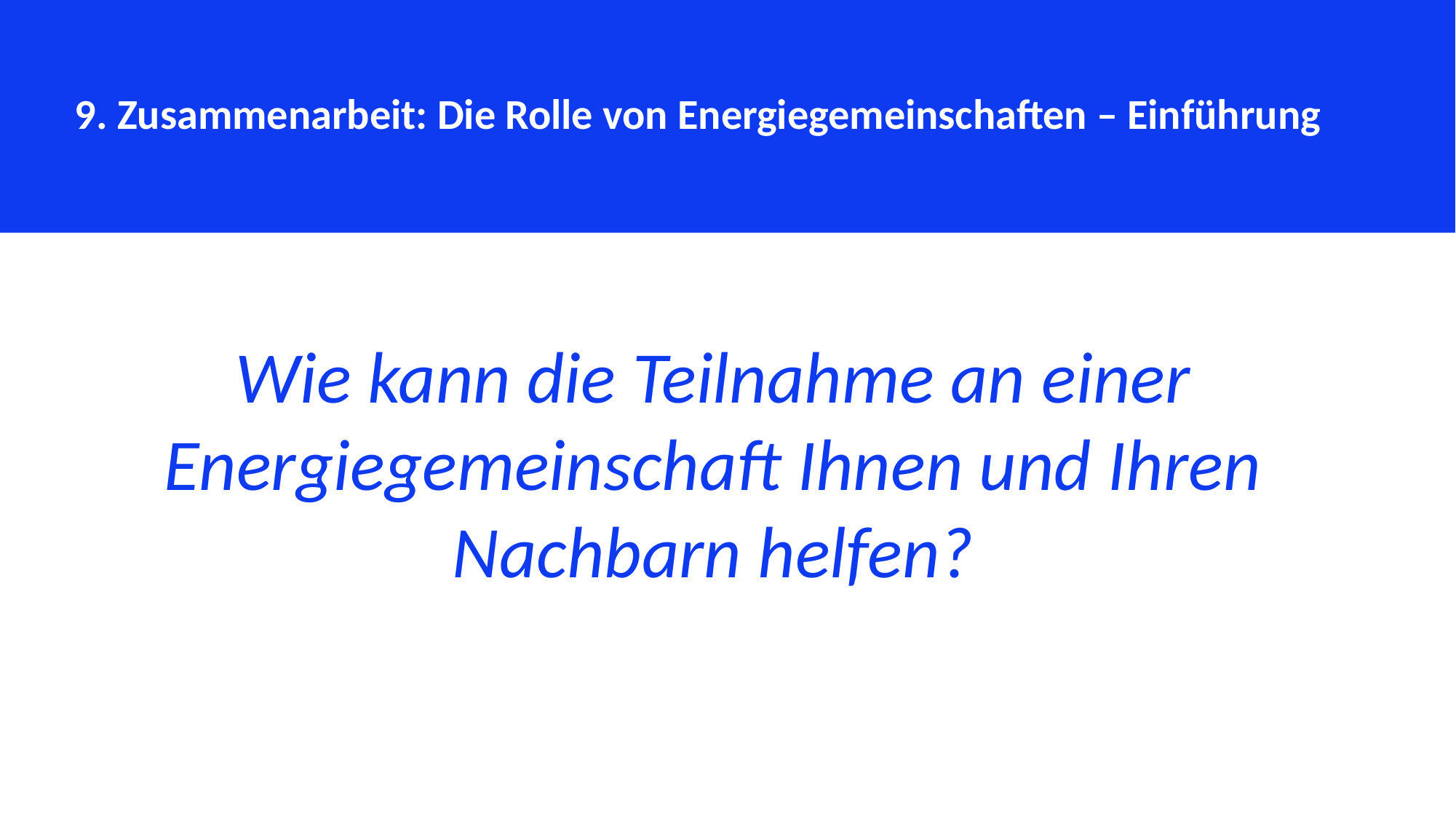

9. Zusammenarbeit: Die Rolle von Energiegemeinschaften – Einführung

Wie kann die Teilnahme an einer Energiegemeinschaft Ihnen und Ihren Nachbarn helfen?